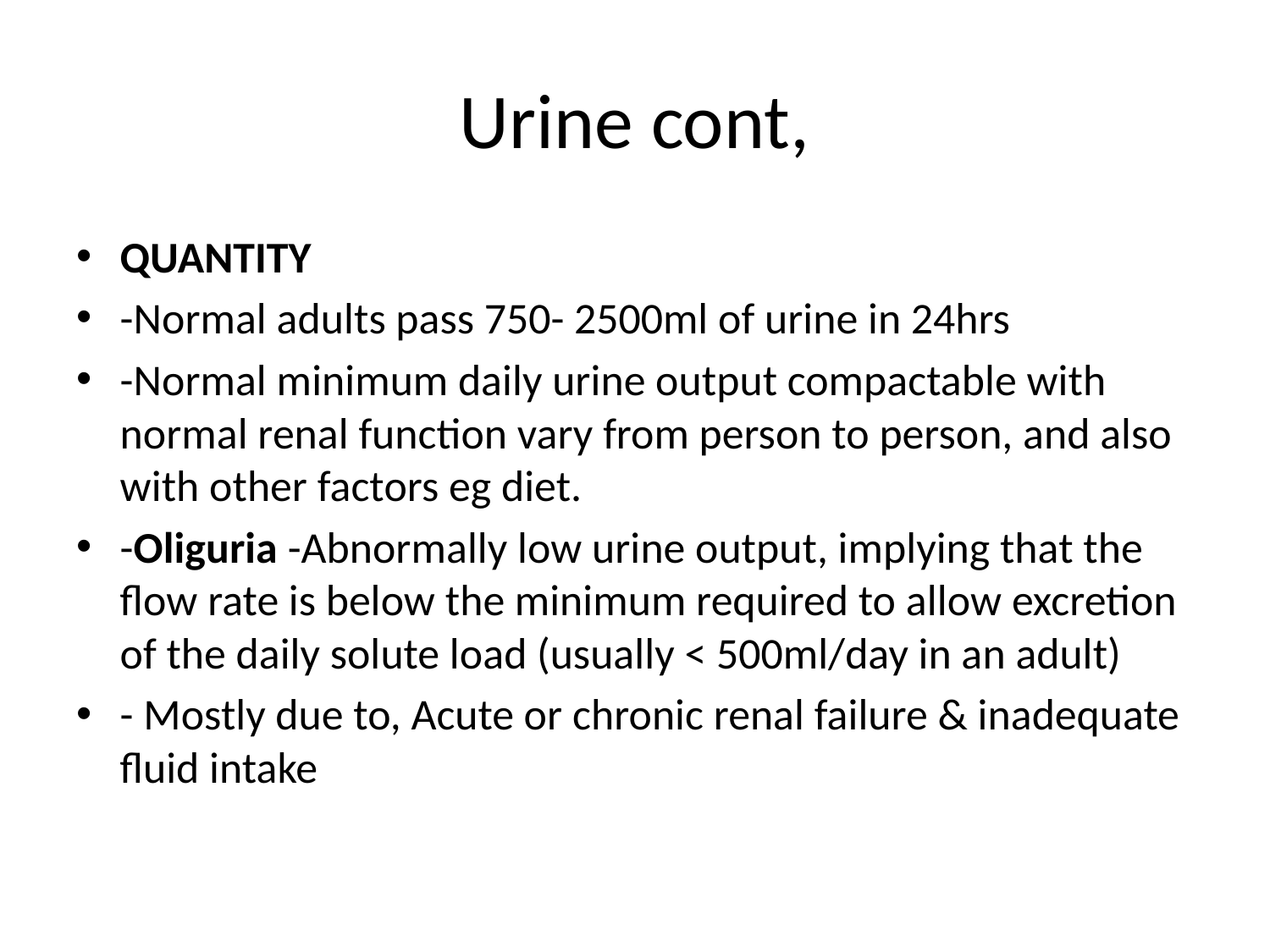

# Urine cont,
QUANTITY
-Normal adults pass 750- 2500ml of urine in 24hrs
-Normal minimum daily urine output compactable with normal renal function vary from person to person, and also with other factors eg diet.
-Oliguria -Abnormally low urine output, implying that the flow rate is below the minimum required to allow excretion of the daily solute load (usually < 500ml/day in an adult)
- Mostly due to, Acute or chronic renal failure & inadequate fluid intake